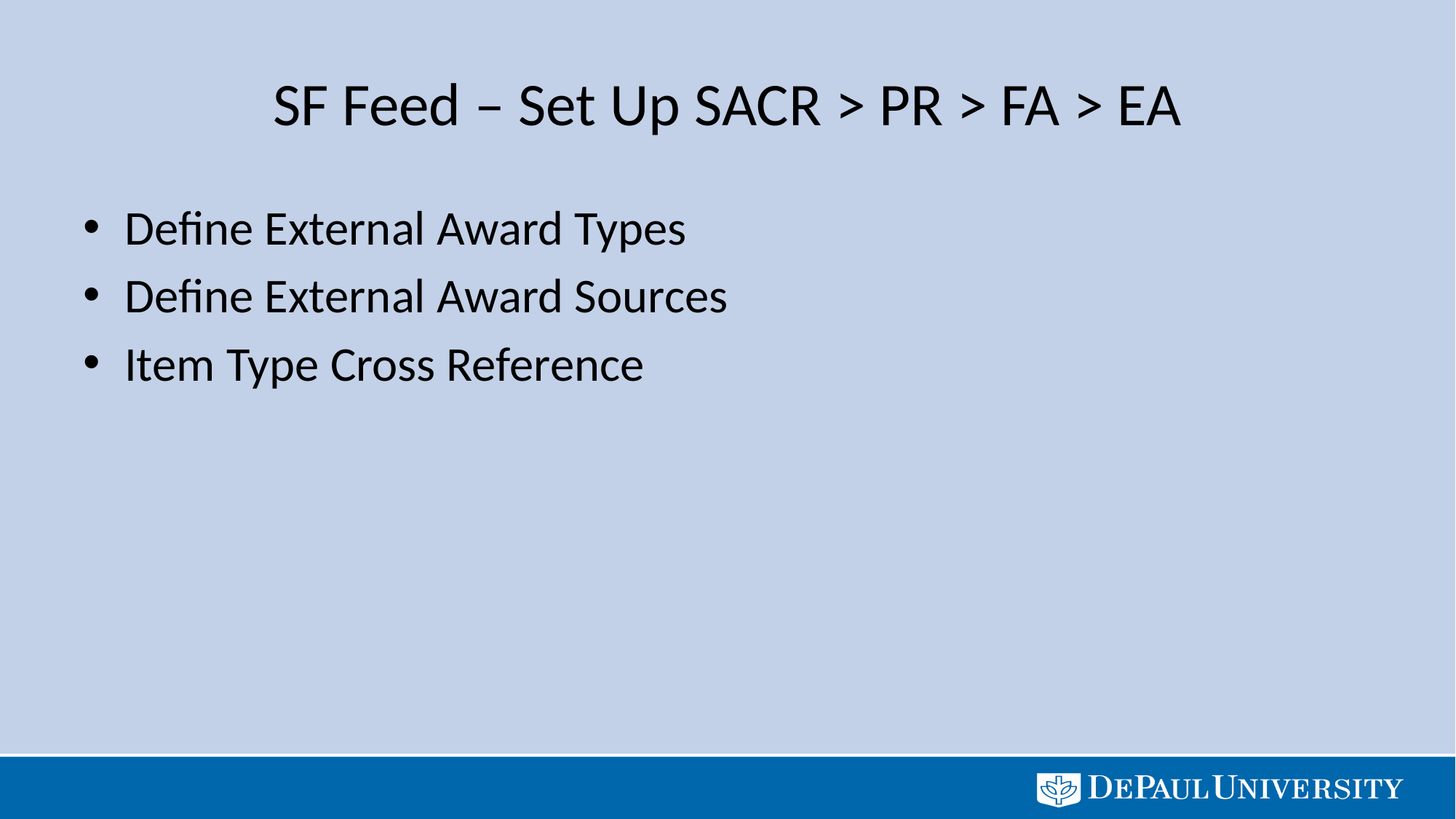

# SF Feed – Set Up SACR > PR > FA > EA
Define External Award Types
Define External Award Sources
Item Type Cross Reference